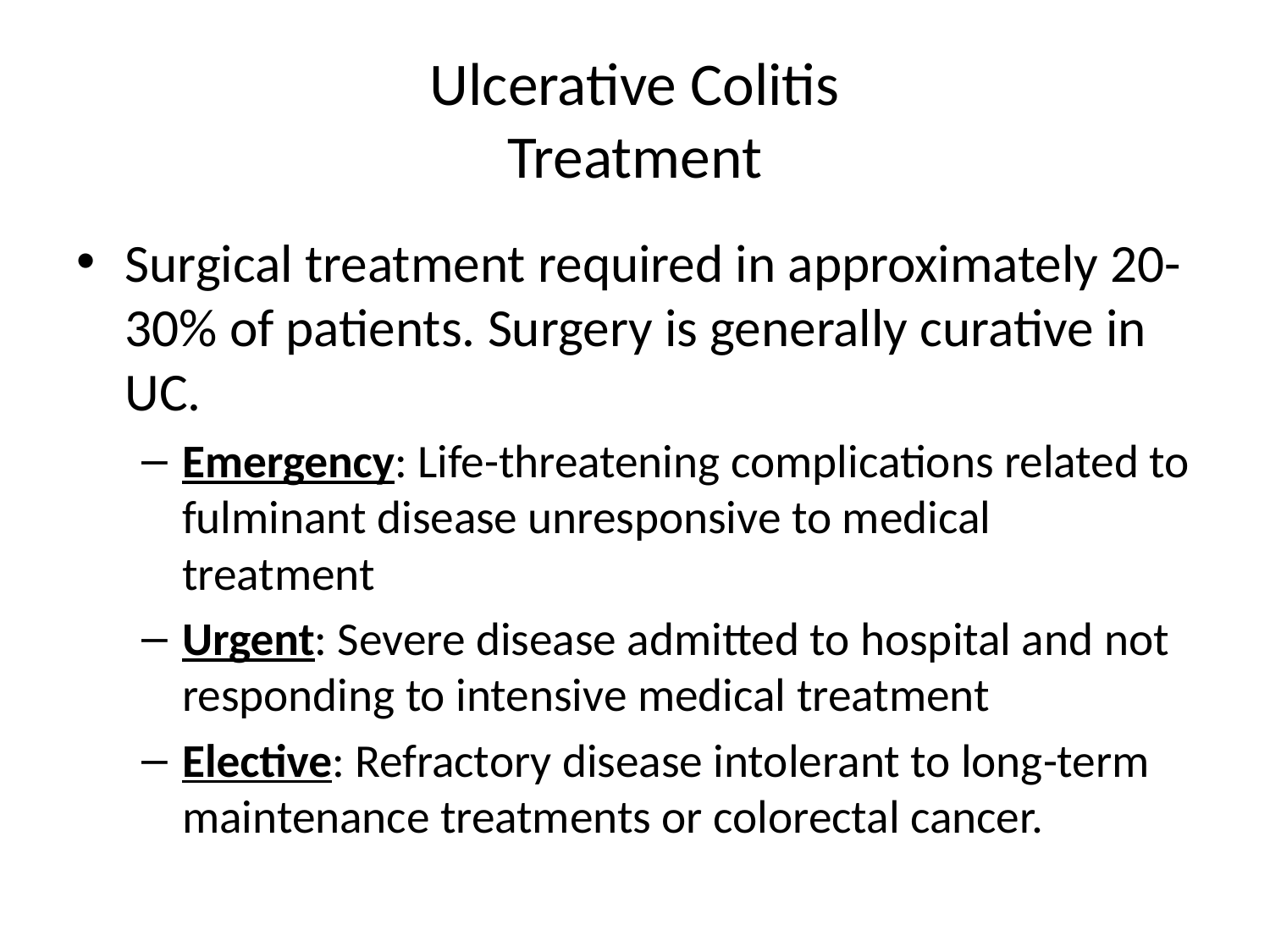

# Ulcerative Colitis Treatment
Surgical treatment required in approximately 20-30% of patients. Surgery is generally curative in UC.
Emergency: Life-threatening complications related to fulminant disease unresponsive to medical treatment
Urgent: Severe disease admitted to hospital and not responding to intensive medical treatment
Elective: Refractory disease intolerant to long-term maintenance treatments or colorectal cancer.